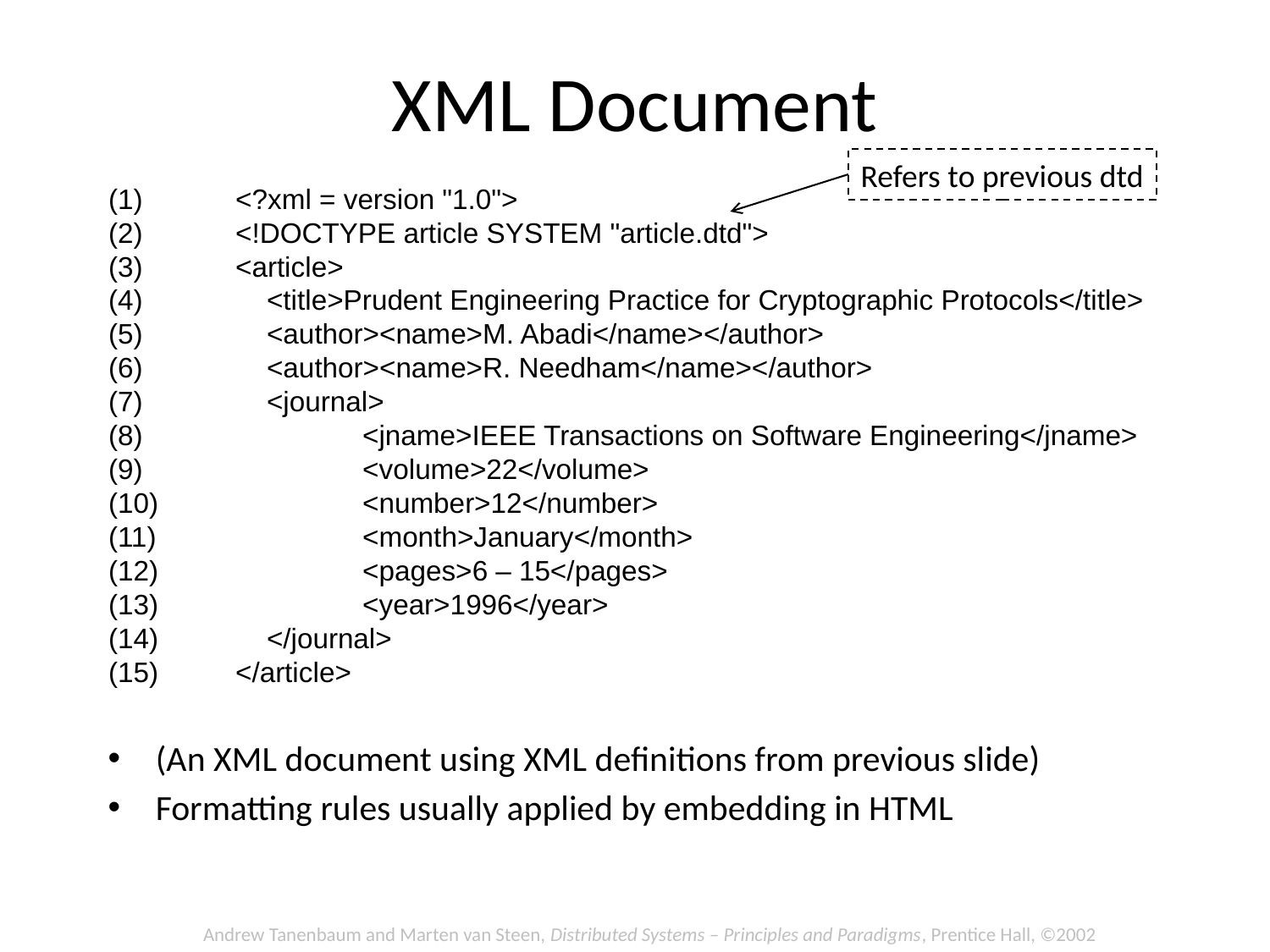

# XML Document
Refers to previous dtd
(1)	<?xml = version "1.0">
(2)	<!DOCTYPE article SYSTEM "article.dtd">
(3)	<article>
(4)	    <title>Prudent Engineering Practice for Cryptographic Protocols</title>
(5)	    <author><name>M. Abadi</name></author>
(6)	    <author><name>R. Needham</name></author>
(7)	    <journal>
(8)		<jname>IEEE Transactions on Software Engineering</jname>
(9)		<volume>22</volume>
(10)		<number>12</number>
(11)		<month>January</month>
(12)		<pages>6 – 15</pages>
(13)		<year>1996</year>
(14)	    </journal>
(15)	</article>
(An XML document using XML definitions from previous slide)
Formatting rules usually applied by embedding in HTML
Andrew Tanenbaum and Marten van Steen, Distributed Systems – Principles and Paradigms, Prentice Hall, ©2002